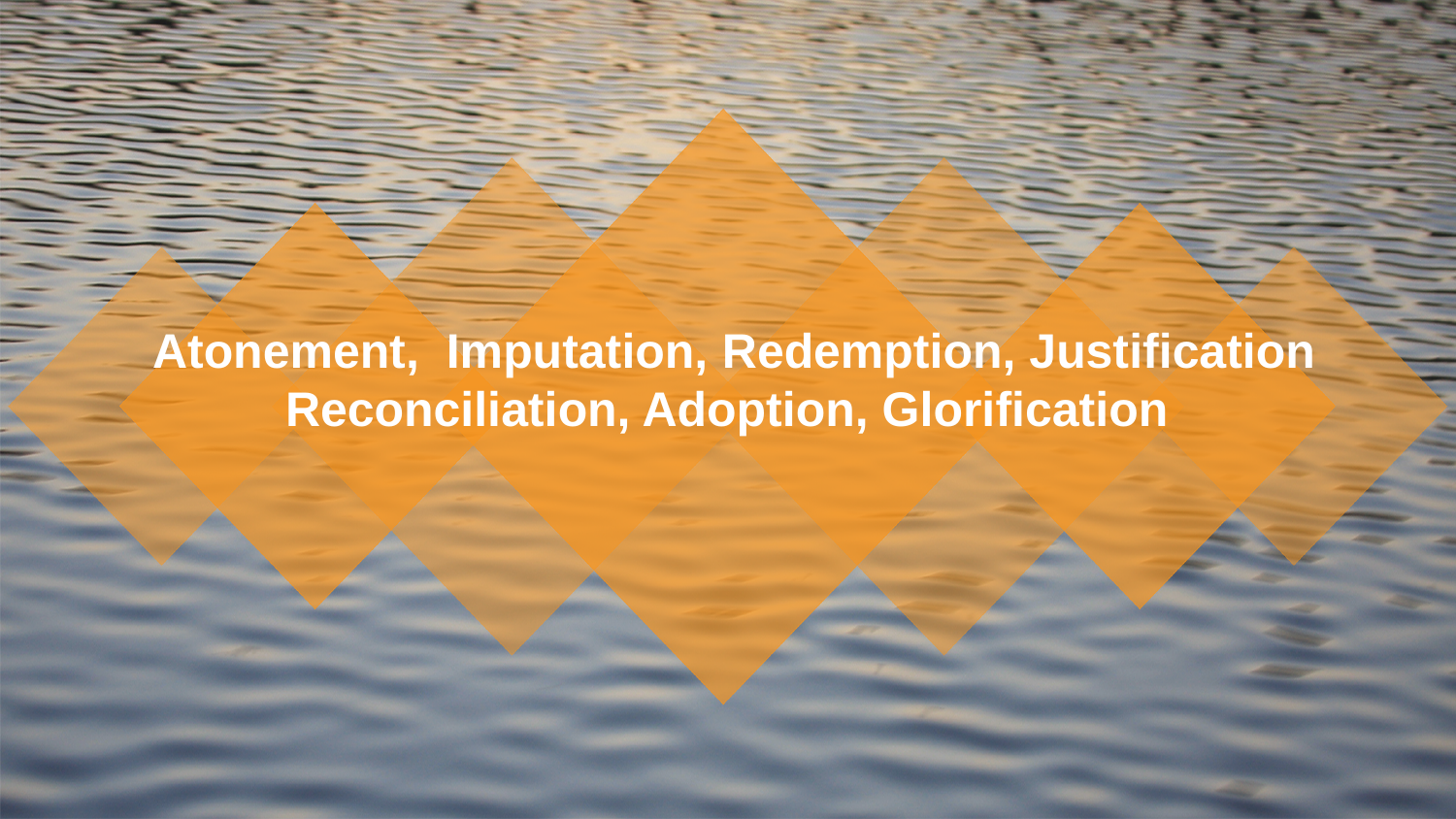

Atonement,  Imputation, Redemption, Justification Reconciliation, Adoption, Glorification